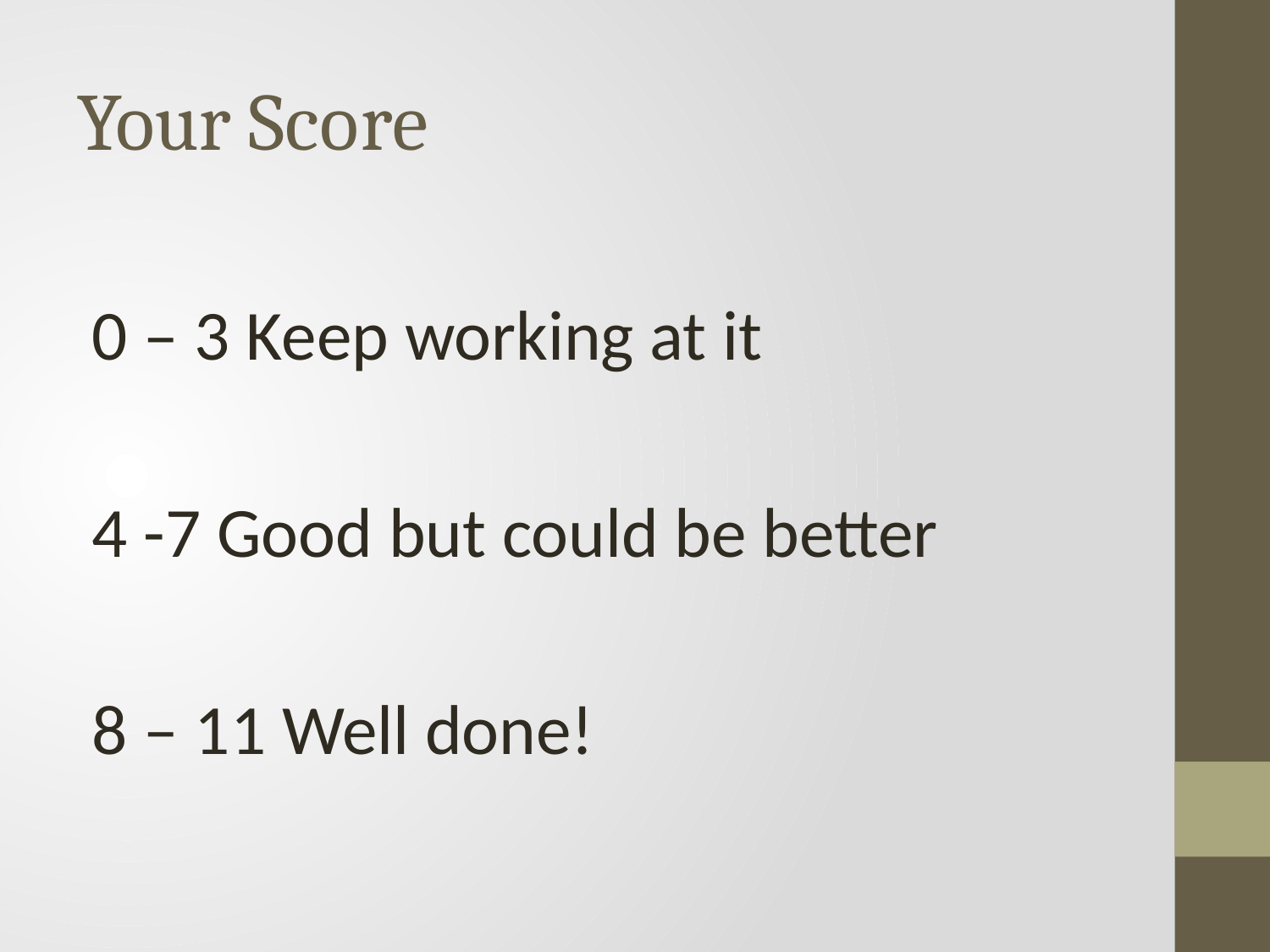

# Your Score

0 – 3 Keep working at it

4 -7 Good but could be better

8 – 11 Well done!